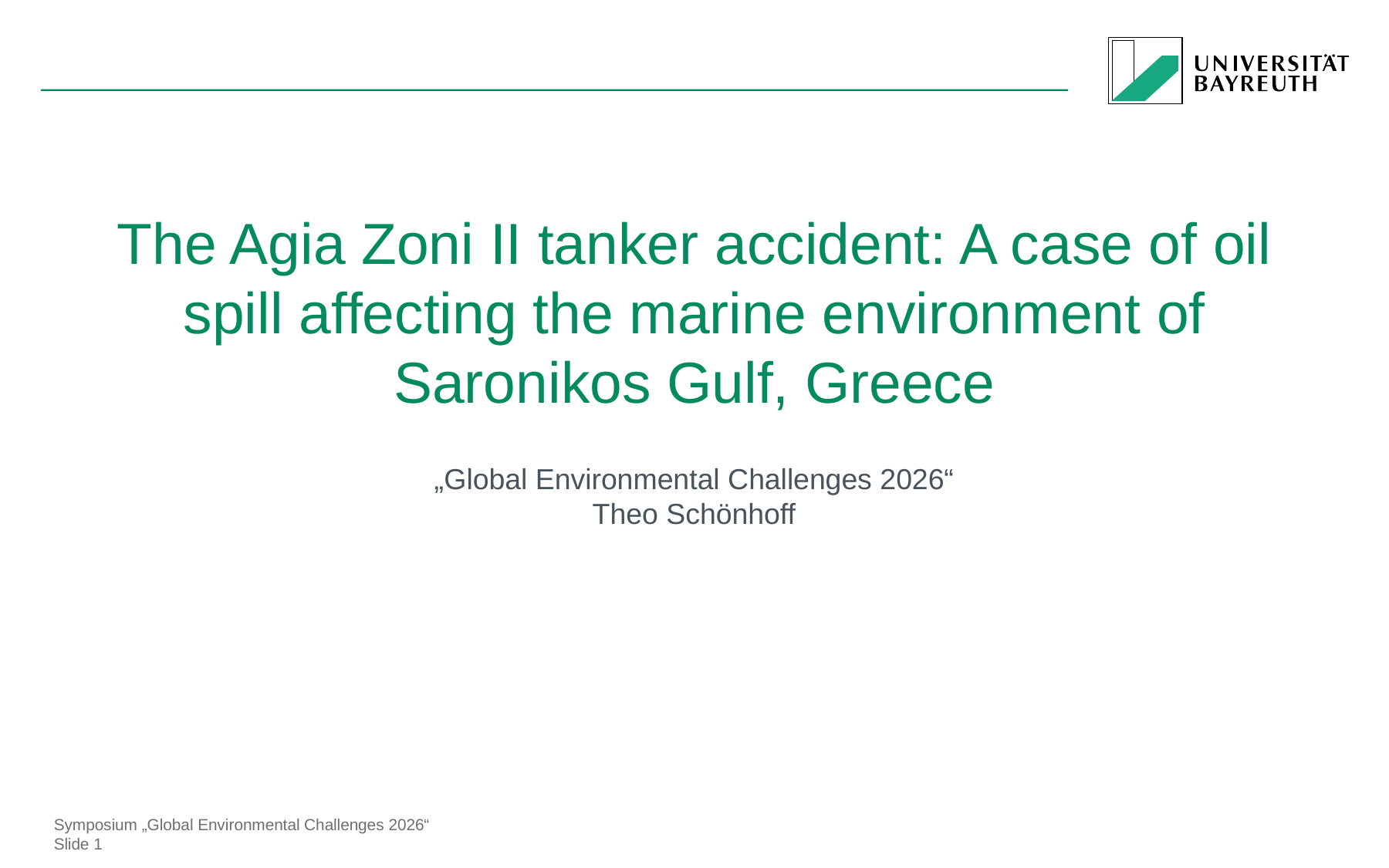

# The Agia Zoni II tanker accident: A case of oil spill affecting the marine environment of Saronikos Gulf, Greece
„Global Environmental Challenges 2026“
Theo Schönhoff